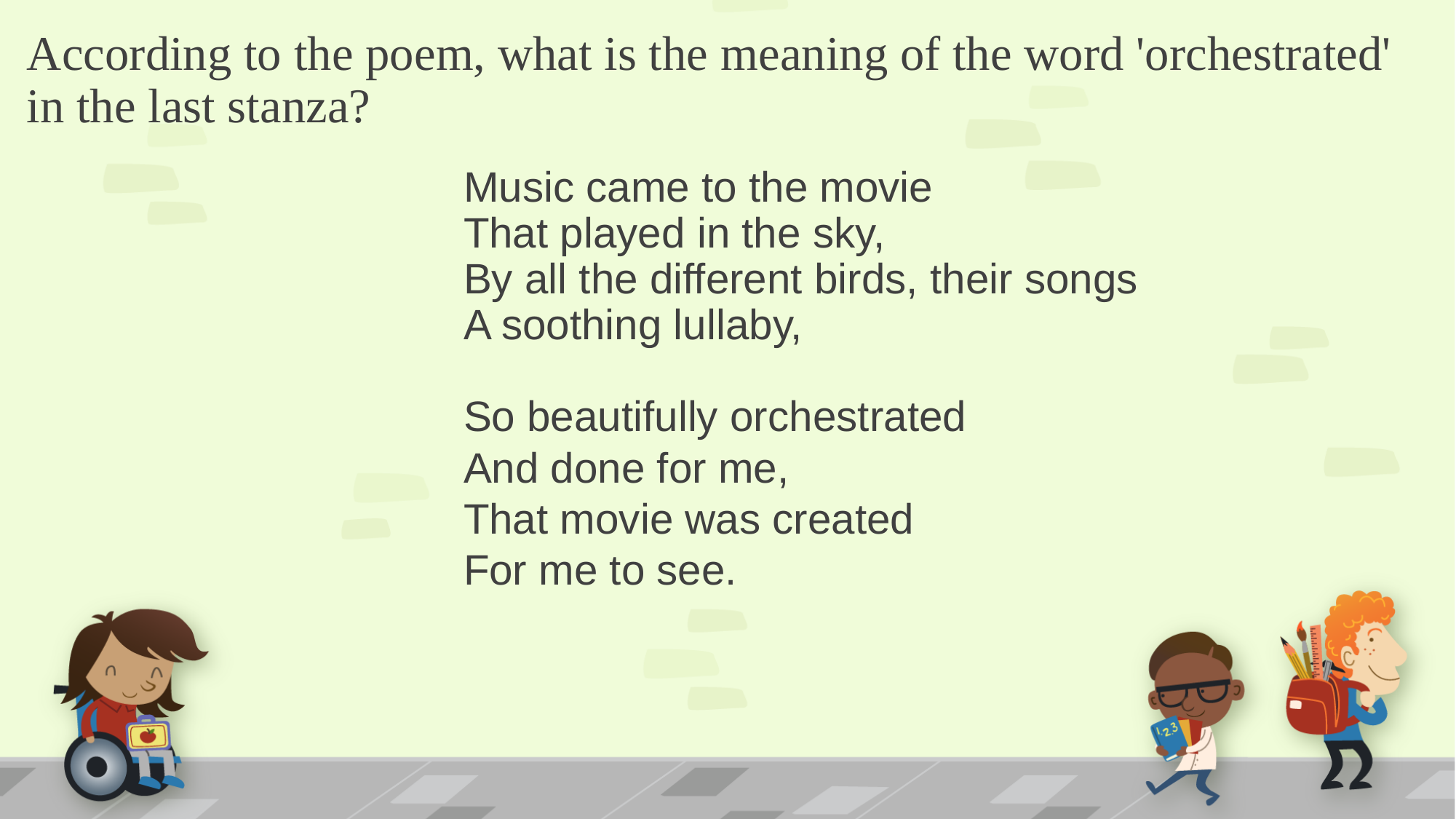

# According to the poem, what is the meaning of the word 'orchestrated' in the last stanza?
Music came to the movie
That played in the sky,
By all the different birds, their songs
A soothing lullaby,

So beautifully orchestrated​
And done for me,​
That movie was created​
For me to see.